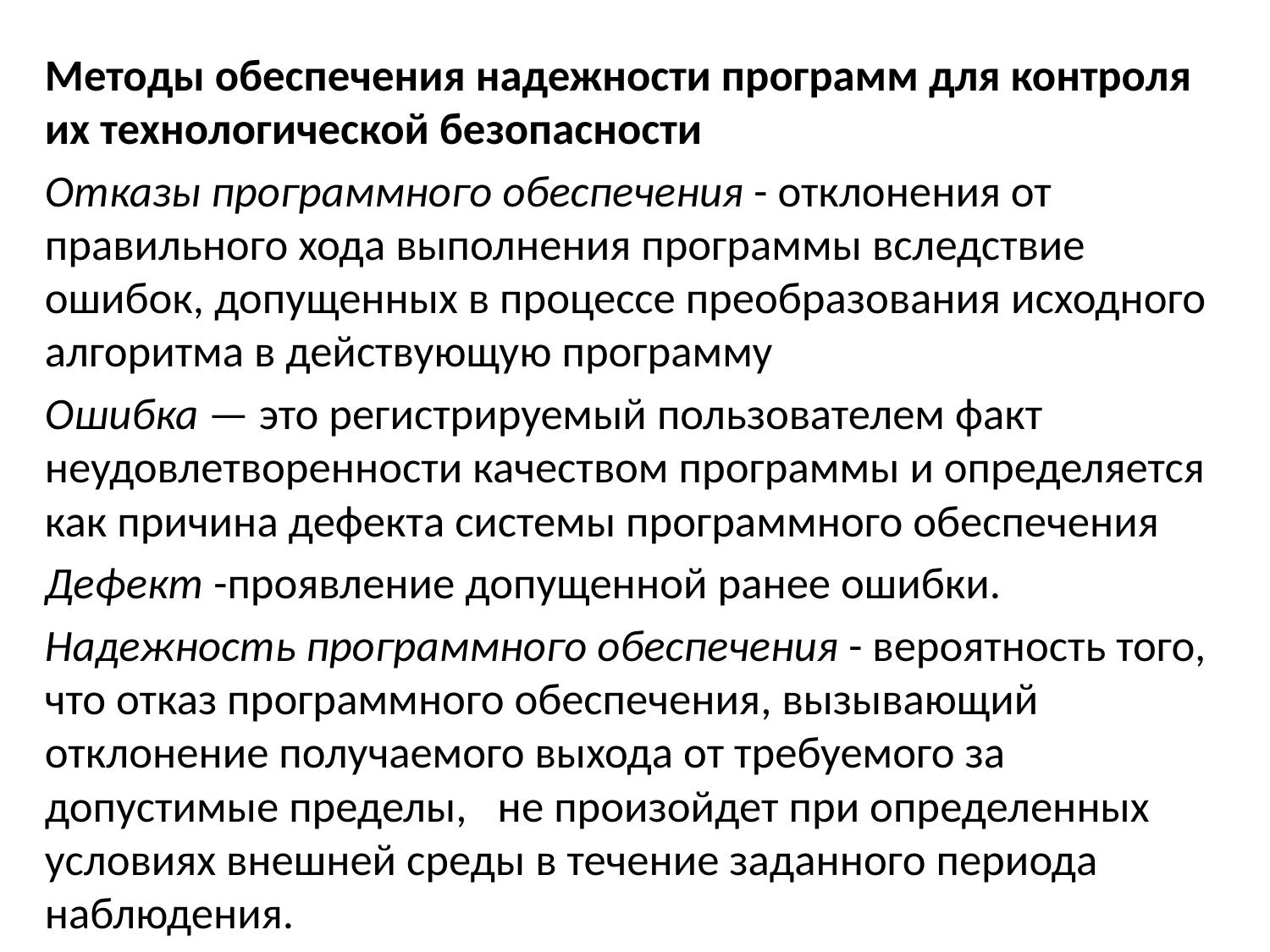

Методы обеспечения надежности программ для контроля их технологической безопасности
Отказы программного обеспечения - отклонения от правильного хода выполнения программы вследствие ошибок, допущенных в процессе преобразования исходного алгоритма в действующую программу
Ошибка — это регистрируемый пользователем факт неудовлетворенности качеством программы и определяется как причина дефекта системы программного обеспечения
Дефект -проявление допущенной ранее ошибки.
Надежность программного обеспечения - вероятность того, что отказ программного обеспечения, вызывающий отклонение получаемого выхода от требуемого за допустимые пределы,   не произойдет при определенных условиях внешней среды в течение заданного периода наблюдения.